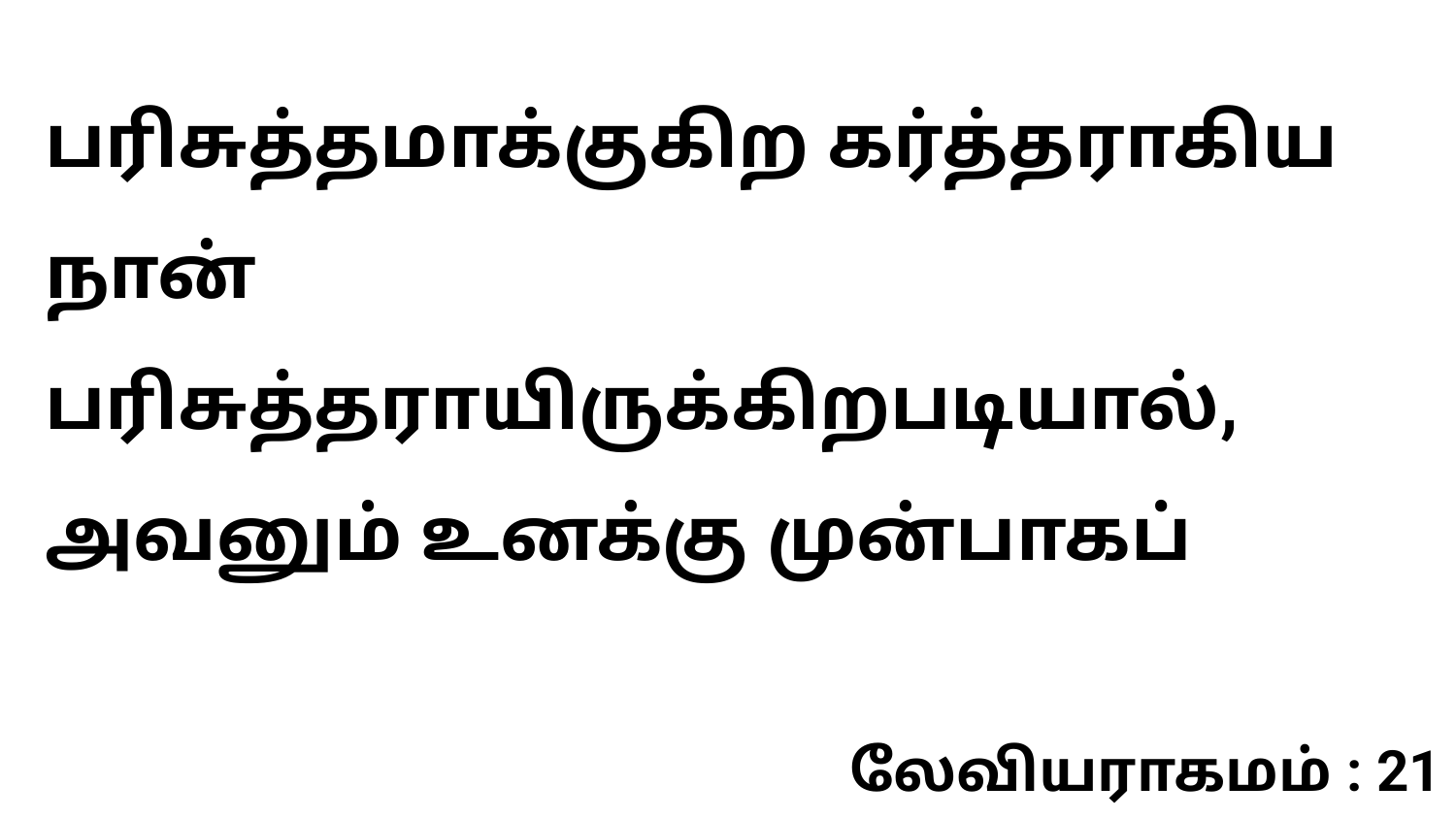

பரிசுத்தமாக்குகிற கர்த்தராகிய நான் பரிசுத்தராயிருக்கிறபடியால், அவனும் உனக்கு முன்பாகப்
லேவியராகமம் : 21